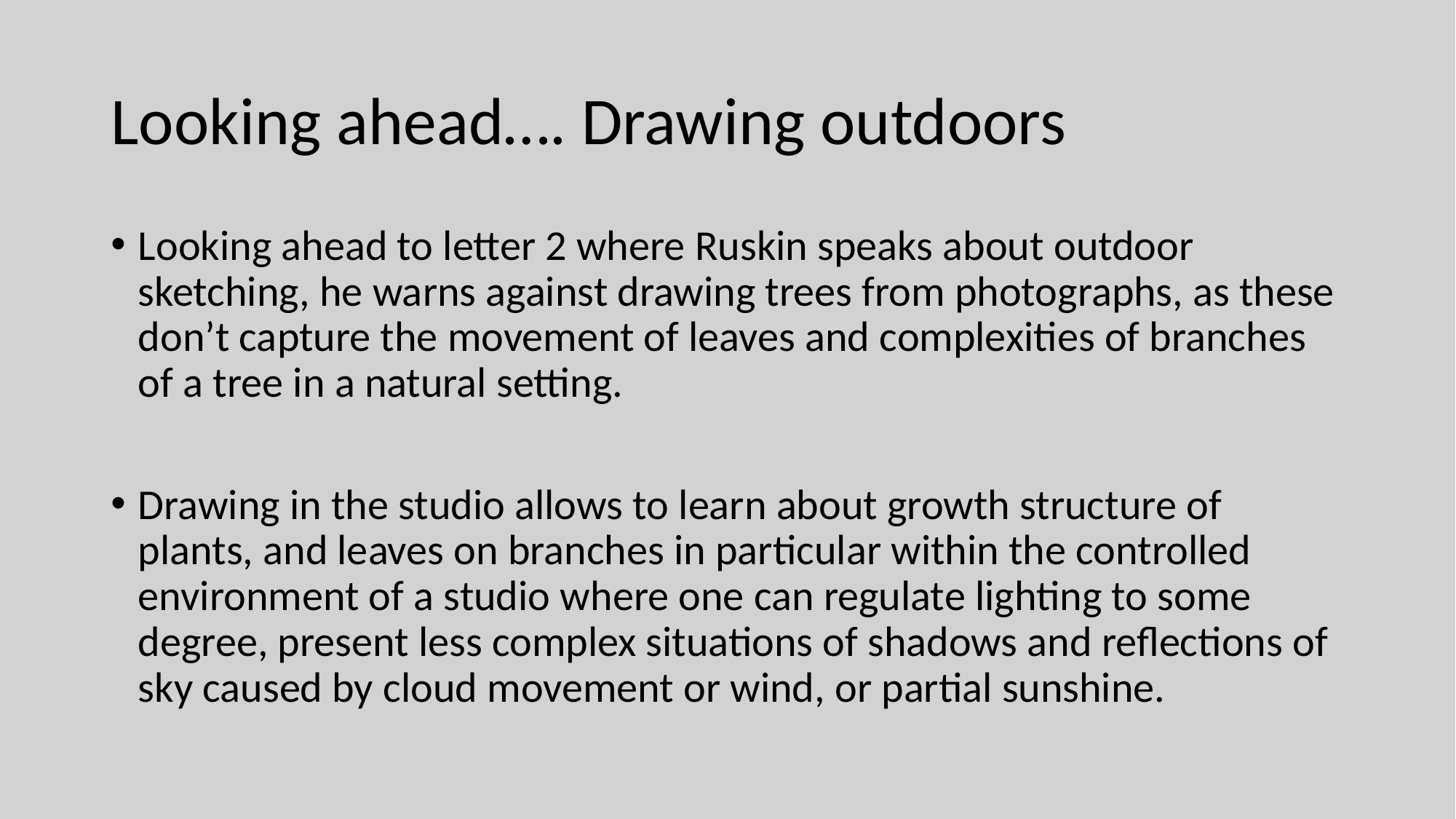

# Looking ahead…. Drawing outdoors
Looking ahead to letter 2 where Ruskin speaks about outdoor sketching, he warns against drawing trees from photographs, as these don’t capture the movement of leaves and complexities of branches of a tree in a natural setting.

Drawing in the studio allows to learn about growth structure of plants, and leaves on branches in particular within the controlled environment of a studio where one can regulate lighting to some degree, present less complex situations of shadows and reflections of sky caused by cloud movement or wind, or partial sunshine.